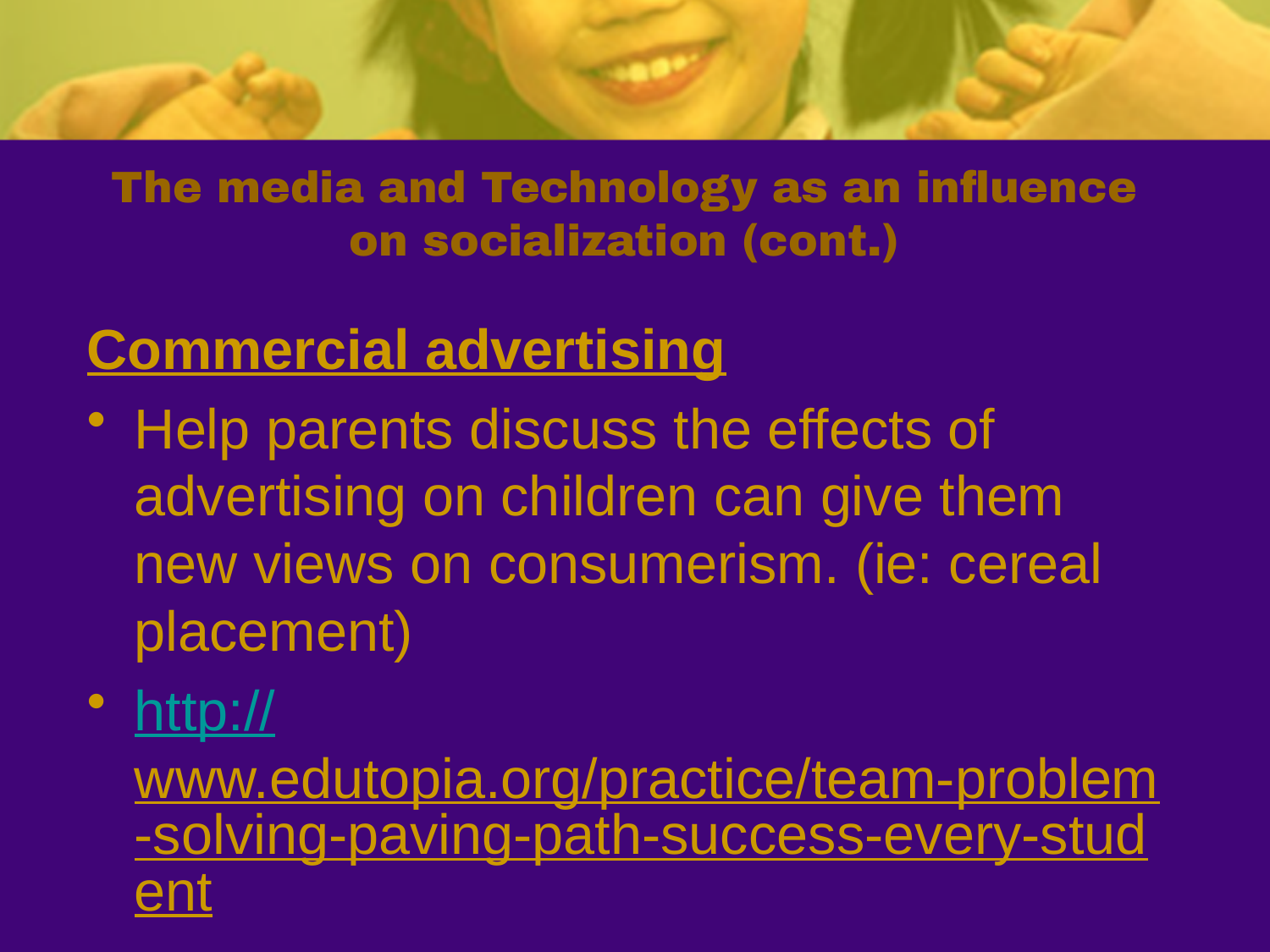

# The media and Technology as an influence on socialization (cont.)
Commercial advertising
Help parents discuss the effects of advertising on children can give them new views on consumerism. (ie: cereal placement)
http://www.edutopia.org/practice/team-problem-solving-paving-path-success-every-student